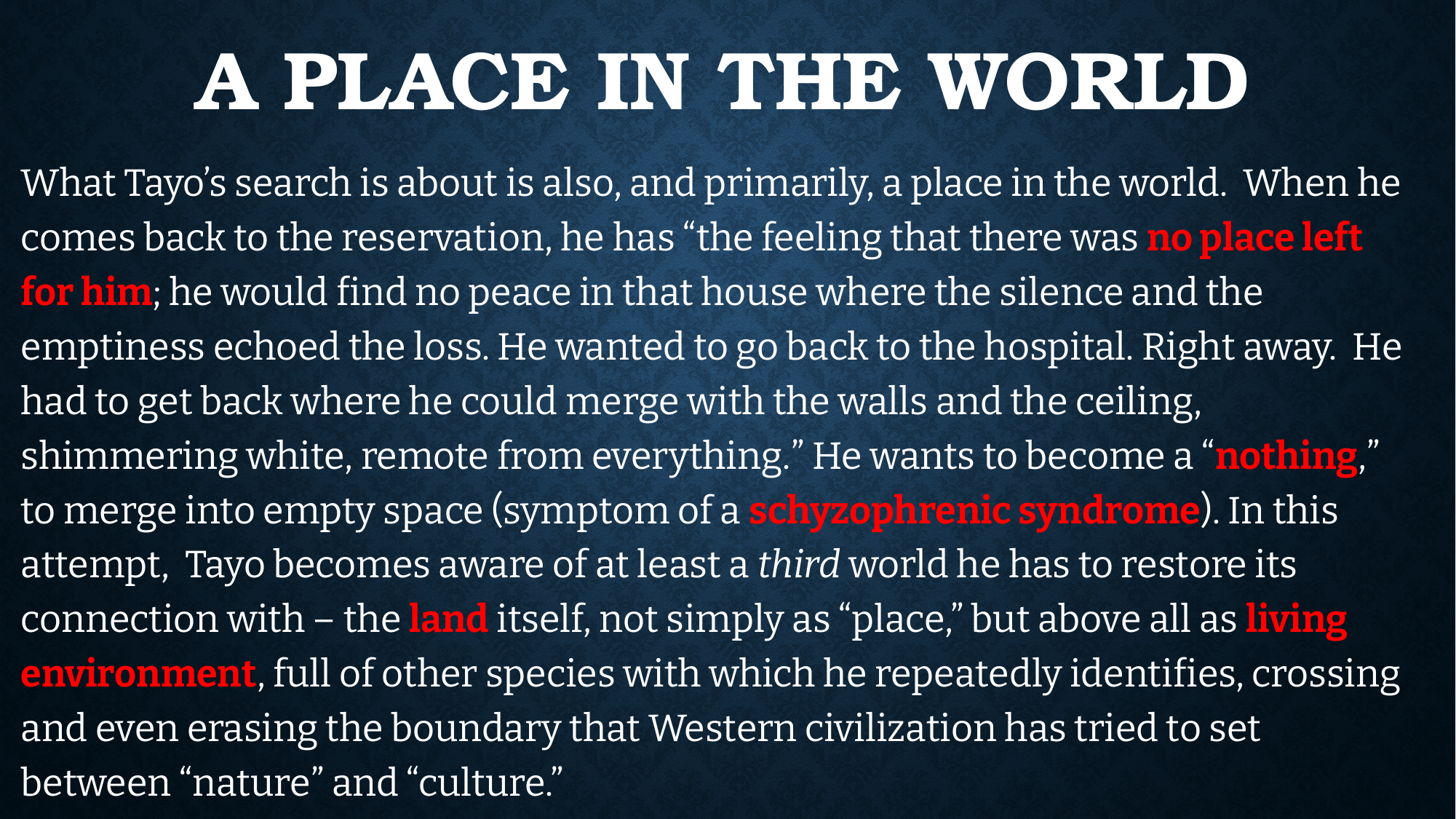

# A PLACE IN THE WORLD
What Tayo’s search is about is also, and primarily, a place in the world.  When he comes back to the reservation, he has “the feeling that there was no place left for him; he would find no peace in that house where the silence and the emptiness echoed the loss. He wanted to go back to the hospital. Right away.  He had to get back where he could merge with the walls and the ceiling, shimmering white, remote from everything.” He wants to become a “nothing,” to merge into empty space (symptom of a schyzophrenic syndrome). In this attempt,  Tayo becomes aware of at least a third world he has to restore its connection with – the land itself, not simply as “place,” but above all as living environment, full of other species with which he repeatedly identifies, crossing and even erasing the boundary that Western civilization has tried to set between “nature” and “culture.”